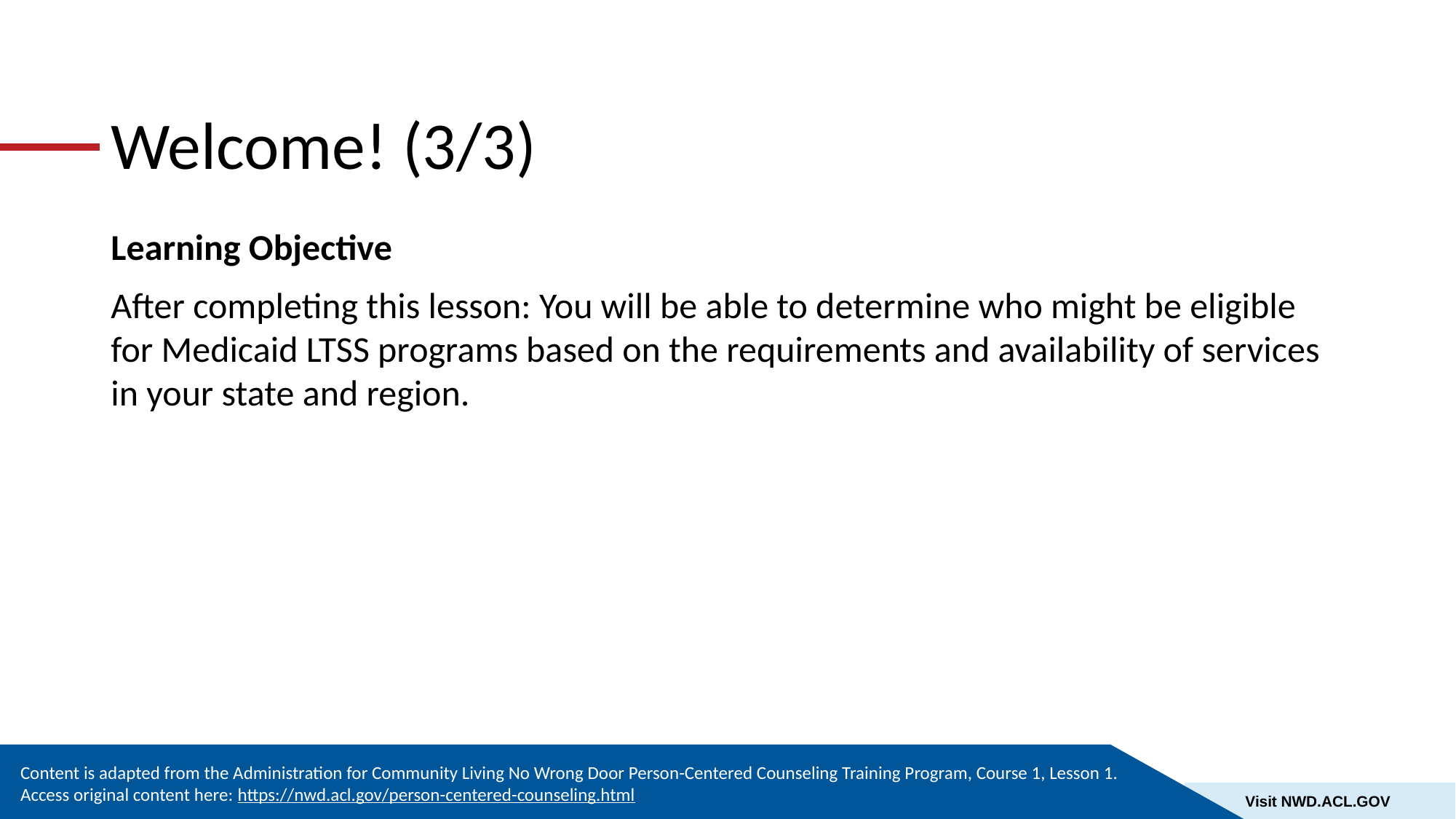

# Welcome! (3/3)
Learning Objective
After completing this lesson: You will be able to determine who might be eligible for Medicaid LTSS programs based on the requirements and availability of services in your state and region.